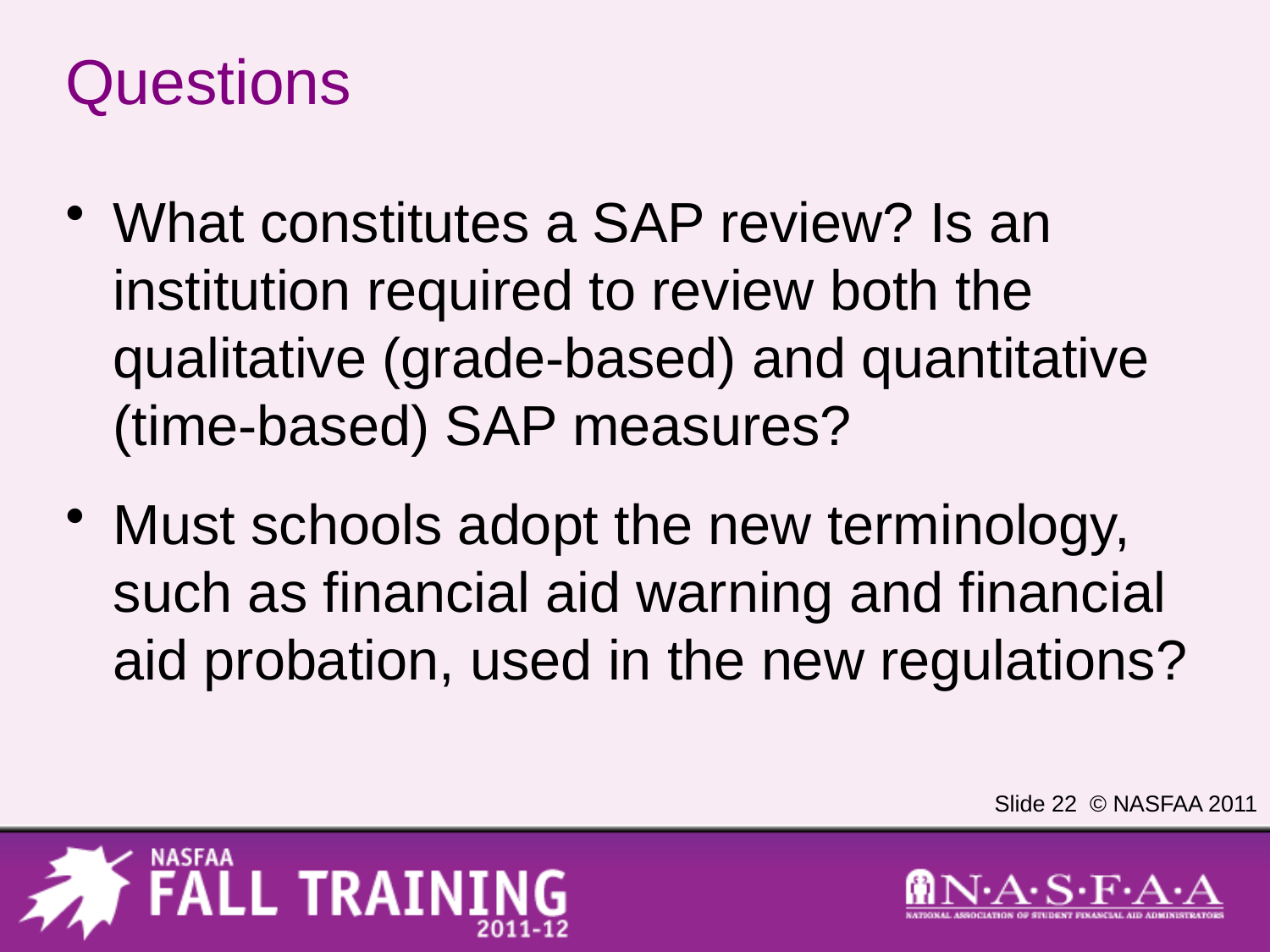

# Questions
What constitutes a SAP review? Is an institution required to review both the qualitative (grade-based) and quantitative (time-based) SAP measures?
Must schools adopt the new terminology, such as financial aid warning and financial aid probation, used in the new regulations?